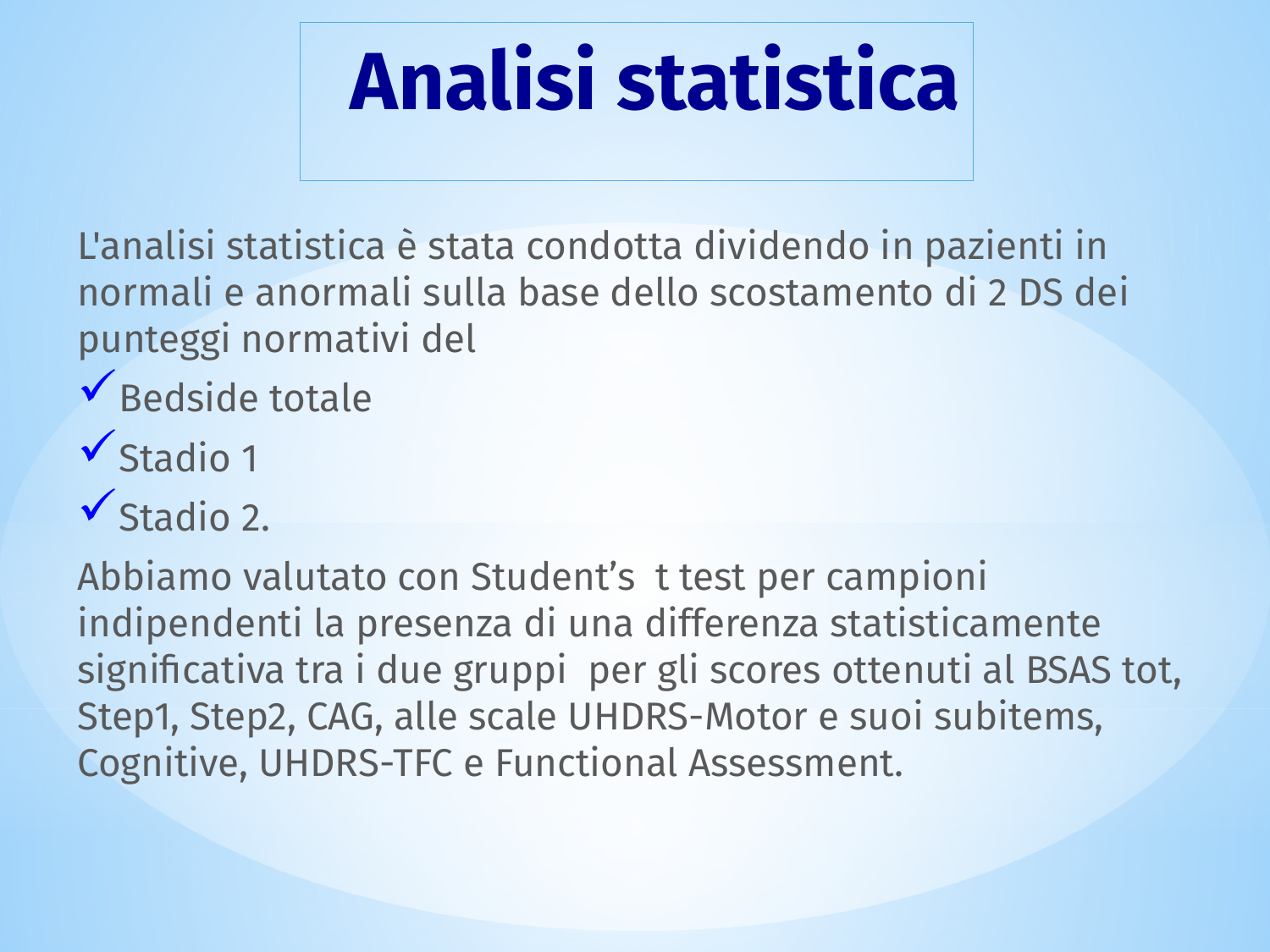

# Analisi statistica
L'analisi statistica è stata condotta dividendo in pazienti in normali e anormali sulla base dello scostamento di 2 DS dei punteggi normativi del
Bedside totale
Stadio 1
Stadio 2.
Abbiamo valutato con Student’s  t test per campioni indipendenti la presenza di una differenza statisticamente significativa tra i due gruppi  per gli scores ottenuti al BSAS tot, Step1, Step2, CAG, alle scale UHDRS-Motor e suoi subitems, Cognitive, UHDRS-TFC e Functional Assessment.